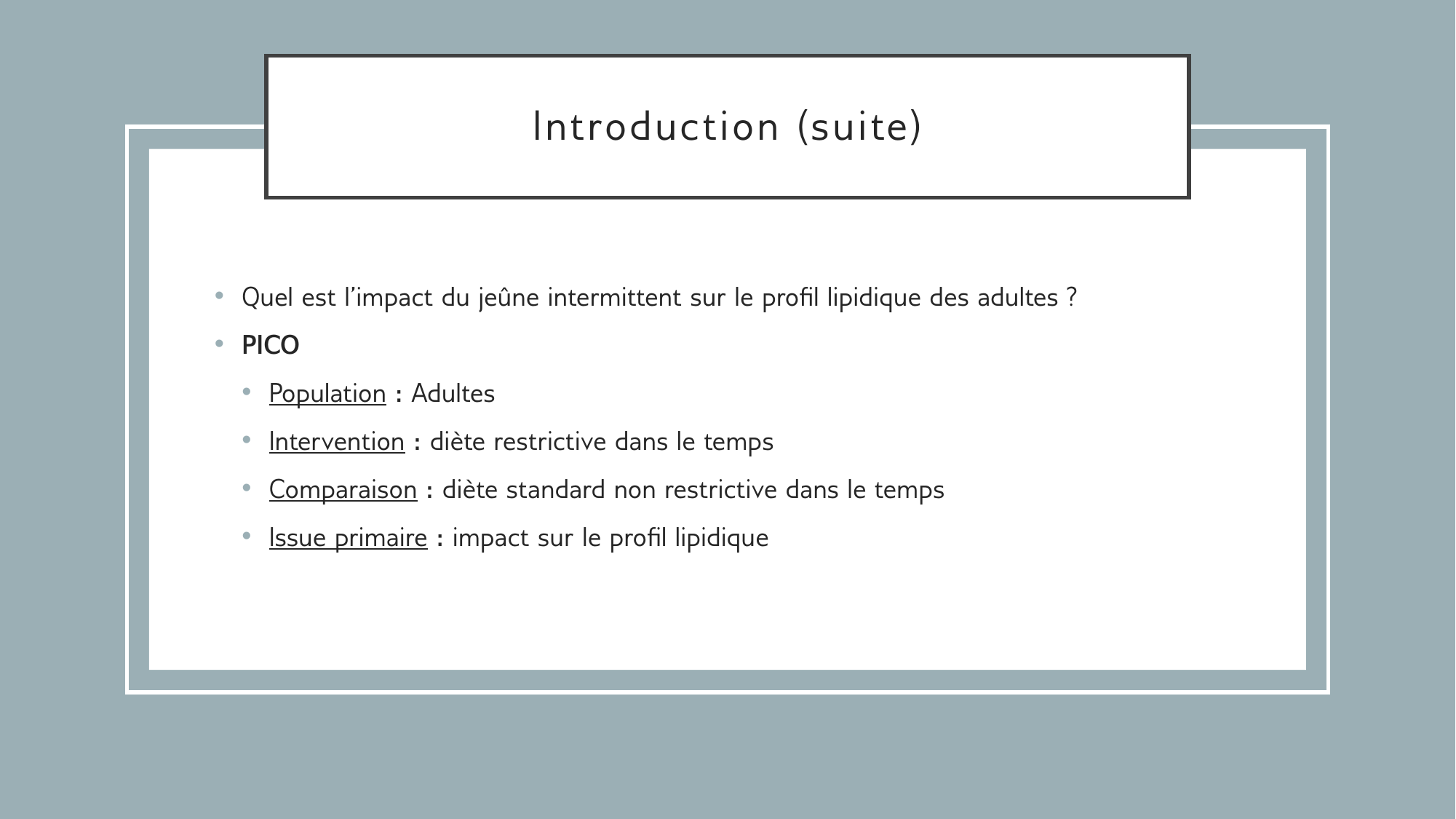

# Introduction (suite)

Quel est l’impact du jeûne intermittent sur le profil lipidique des adultes ?
PICO
Population : Adultes
Intervention : diète restrictive dans le temps
Comparaison : diète standard non restrictive dans le temps
Issue primaire : impact sur le profil lipidique